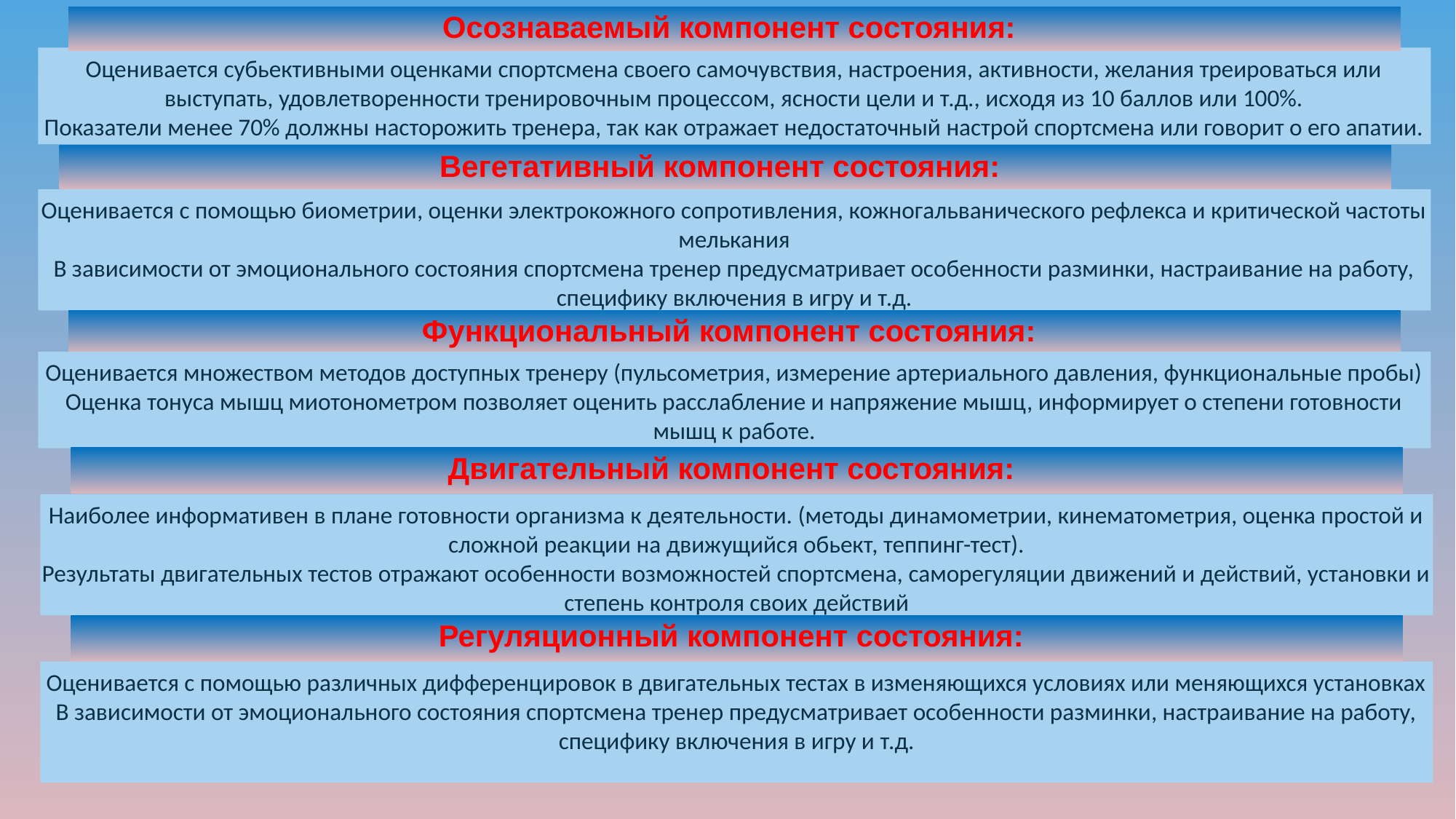

# Осознаваемый компонент состояния:
Оценивается субьективными оценками спортсмена своего самочувствия, настроения, активности, желания треироваться или выступать, удовлетворенности тренировочным процессом, ясности цели и т.д., исходя из 10 баллов или 100%.
Показатели менее 70% должны насторожить тренера, так как отражает недостаточный настрой спортсмена или говорит о его апатии.
Вегетативный компонент состояния:
Оценивается с помощью биометрии, оценки электрокожного сопротивления, кожногальванического рефлекса и критической частоты мелькания
В зависимости от эмоционального состояния спортсмена тренер предусматривает особенности разминки, настраивание на работу, специфику включения в игру и т.д.
Функциональный компонент состояния:
Оценивается множеством методов доступных тренеру (пульсометрия, измерение артериального давления, функциональные пробы)
Оценка тонуса мышц миотонометром позволяет оценить расслабление и напряжение мышц, информирует о степени готовности мышц к работе.
Двигательный компонент состояния:
Наиболее информативен в плане готовности организма к деятельности. (методы динамометрии, кинематометрия, оценка простой и сложной реакции на движущийся обьект, теппинг-тест).
Результаты двигательных тестов отражают особенности возможностей спортсмена, саморегуляции движений и действий, установки и степень контроля своих действий
Регуляционный компонент состояния:
Оценивается с помощью различных дифференцировок в двигательных тестах в изменяющихся условиях или меняющихся установках
В зависимости от эмоционального состояния спортсмена тренер предусматривает особенности разминки, настраивание на работу, специфику включения в игру и т.д.